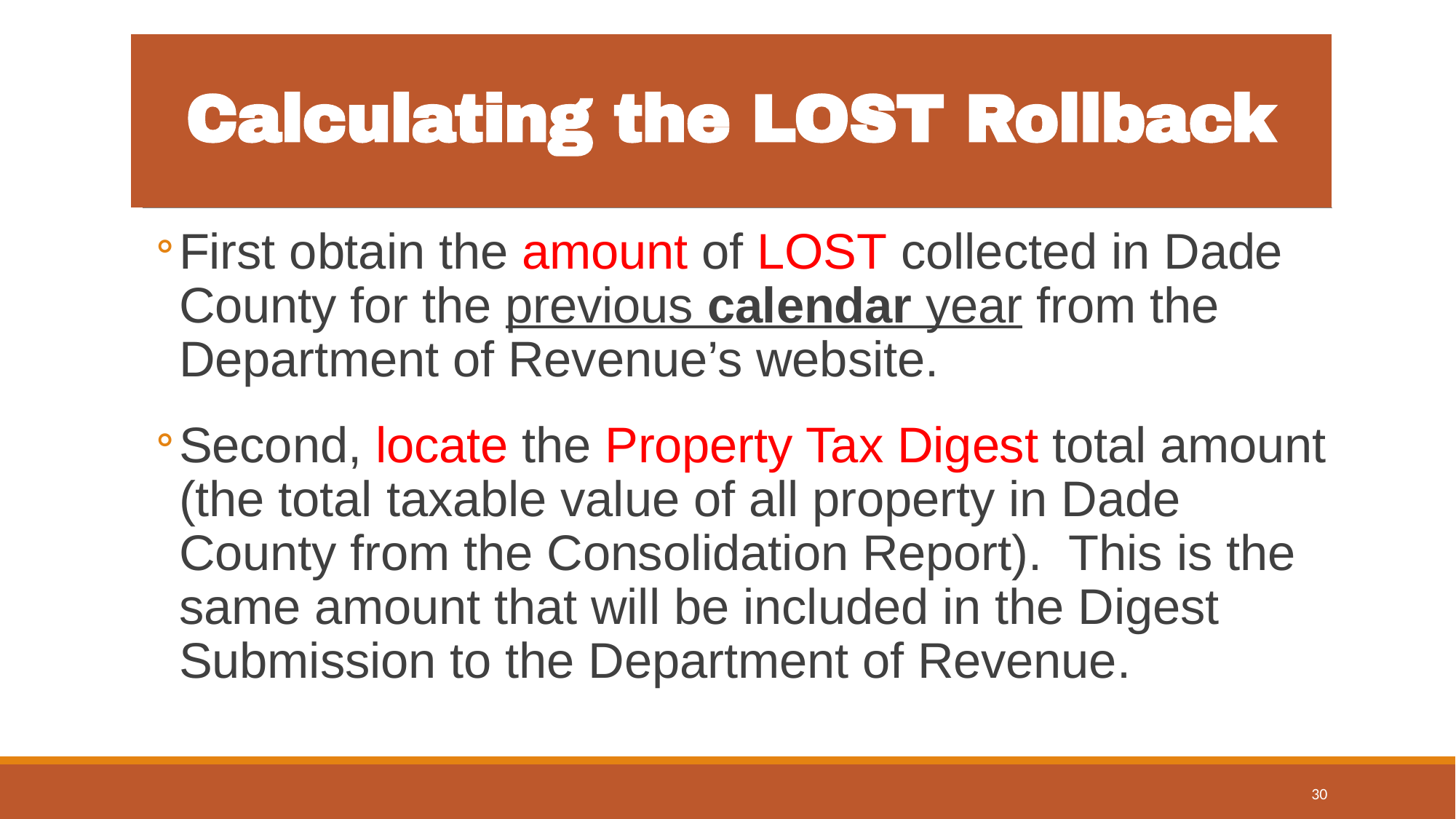

# Calculating the LOST Rollback
First obtain the amount of LOST collected in Dade County for the previous calendar year from the Department of Revenue’s website.

Second, locate the Property Tax Digest total amount (the total taxable value of all property in Dade County from the Consolidation Report).  This is the same amount that will be included in the Digest Submission to the Department of Revenue.
30